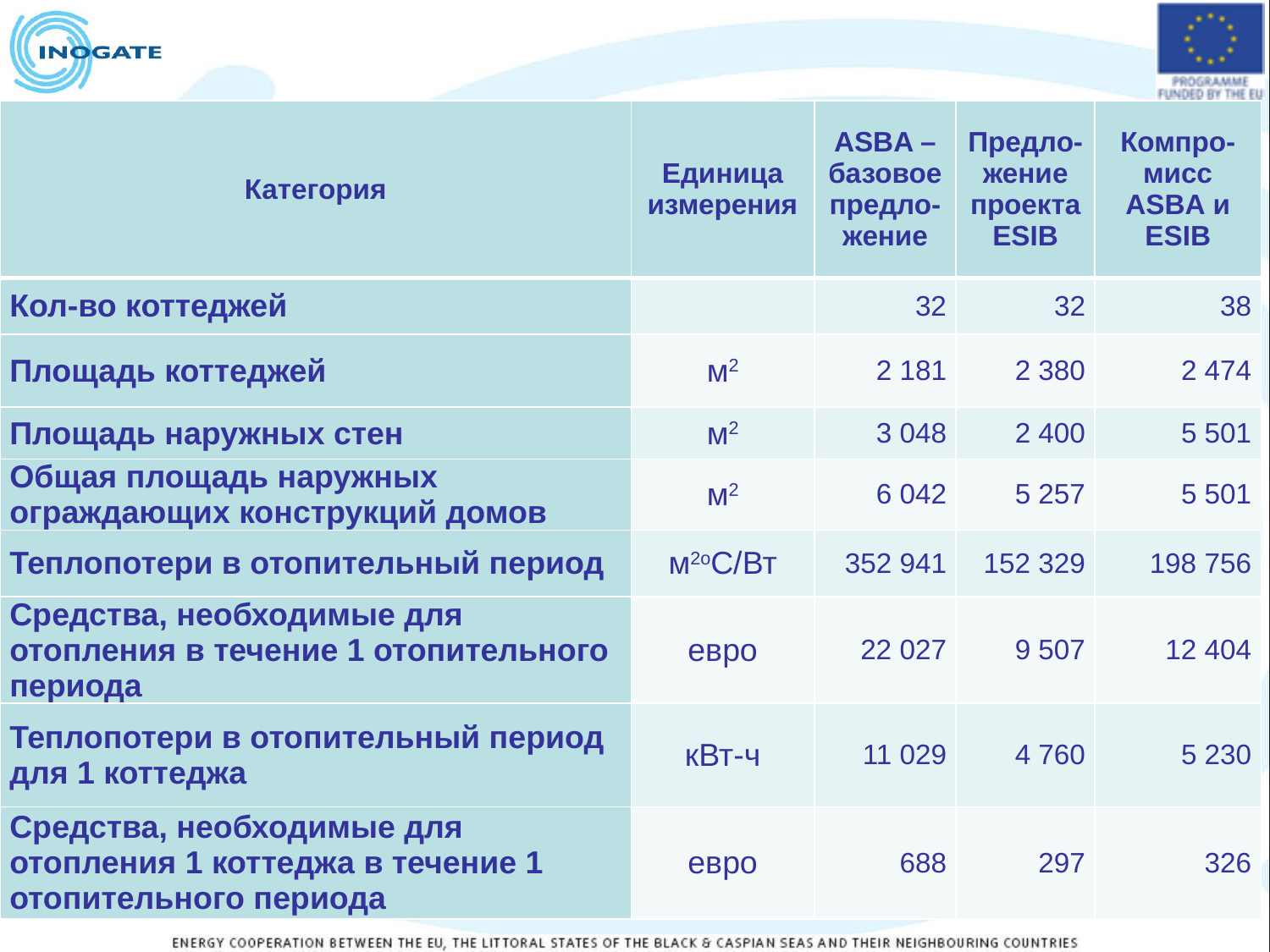

| Категория | Единица измерения | ASBA –базовое предло-жение | Предло-жение проекта ESIB | Компро-мисс ASBA и ESIB |
| --- | --- | --- | --- | --- |
| Кол-во коттеджей |  | 32 | 32 | 38 |
| Площадь коттеджей | м2 | 2 181 | 2 380 | 2 474 |
| Площадь наружных стен | м2 | 3 048 | 2 400 | 5 501 |
| Общая площадь наружных ограждающих конструкций домов | м2 | 6 042 | 5 257 | 5 501 |
| Теплопотери в отопительный период | м2oC/Вт | 352 941 | 152 329 | 198 756 |
| Средства, необходимые для отопления в течение 1 отопительного периода | евро | 22 027 | 9 507 | 12 404 |
| Теплопотери в отопительный период для 1 коттеджа | кВт-ч | 11 029 | 4 760 | 5 230 |
| Средства, необходимые для отопления 1 коттеджа в течение 1 отопительного периода | евро | 688 | 297 | 326 |